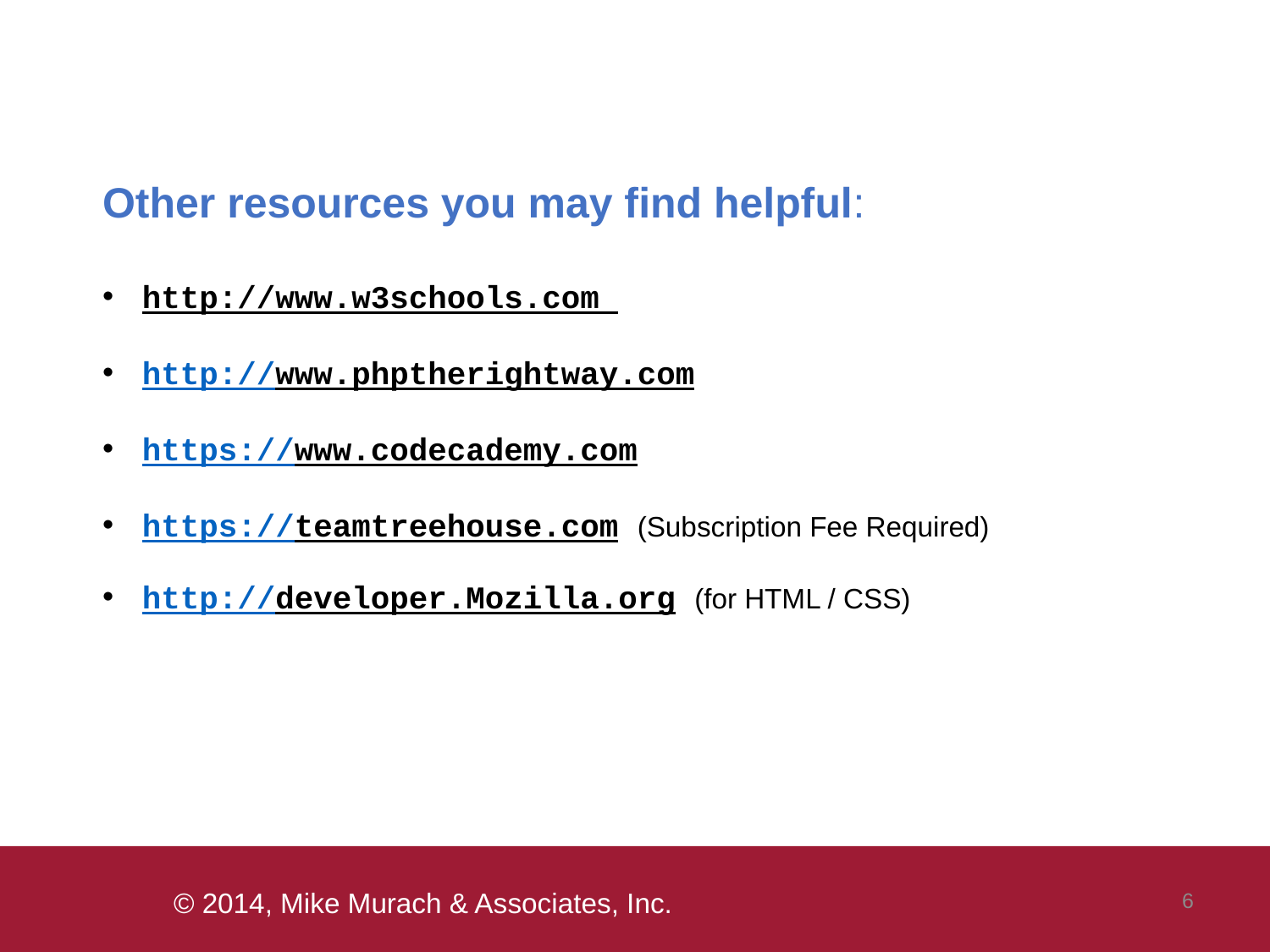

#
Other resources you may find helpful:
http://www.w3schools.com
http://www.phptherightway.com
https://www.codecademy.com
https://teamtreehouse.com (Subscription Fee Required)
http://developer.Mozilla.org (for HTML / CSS)
 6
© 2014, Mike Murach & Associates, Inc.